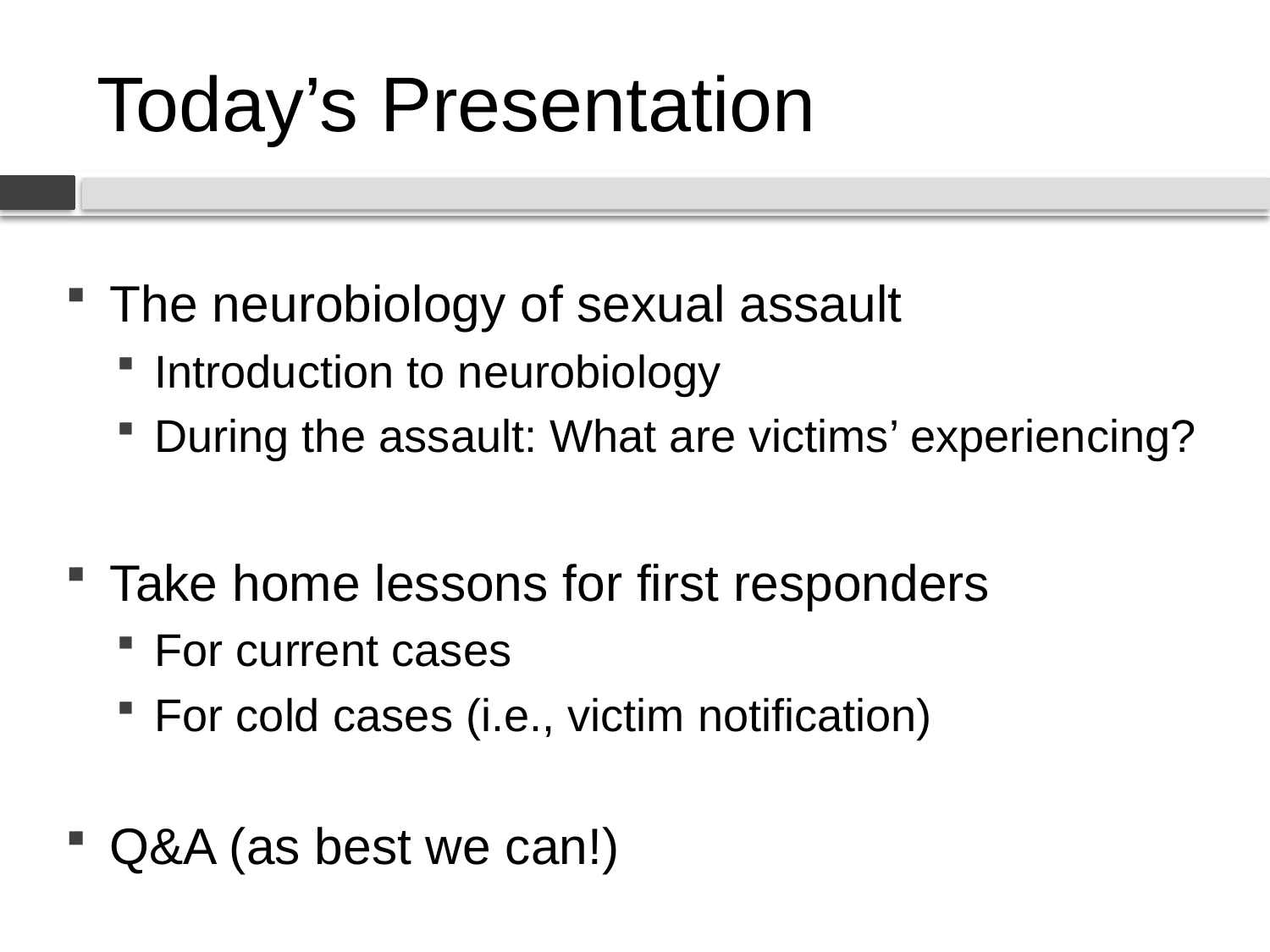

# Today’s Presentation

The neurobiology of sexual assault
Introduction to neurobiology
During the assault: What are victims’ experiencing?

Take home lessons for first responders
For current cases
For cold cases (i.e., victim notification)

Q&A (as best we can!)